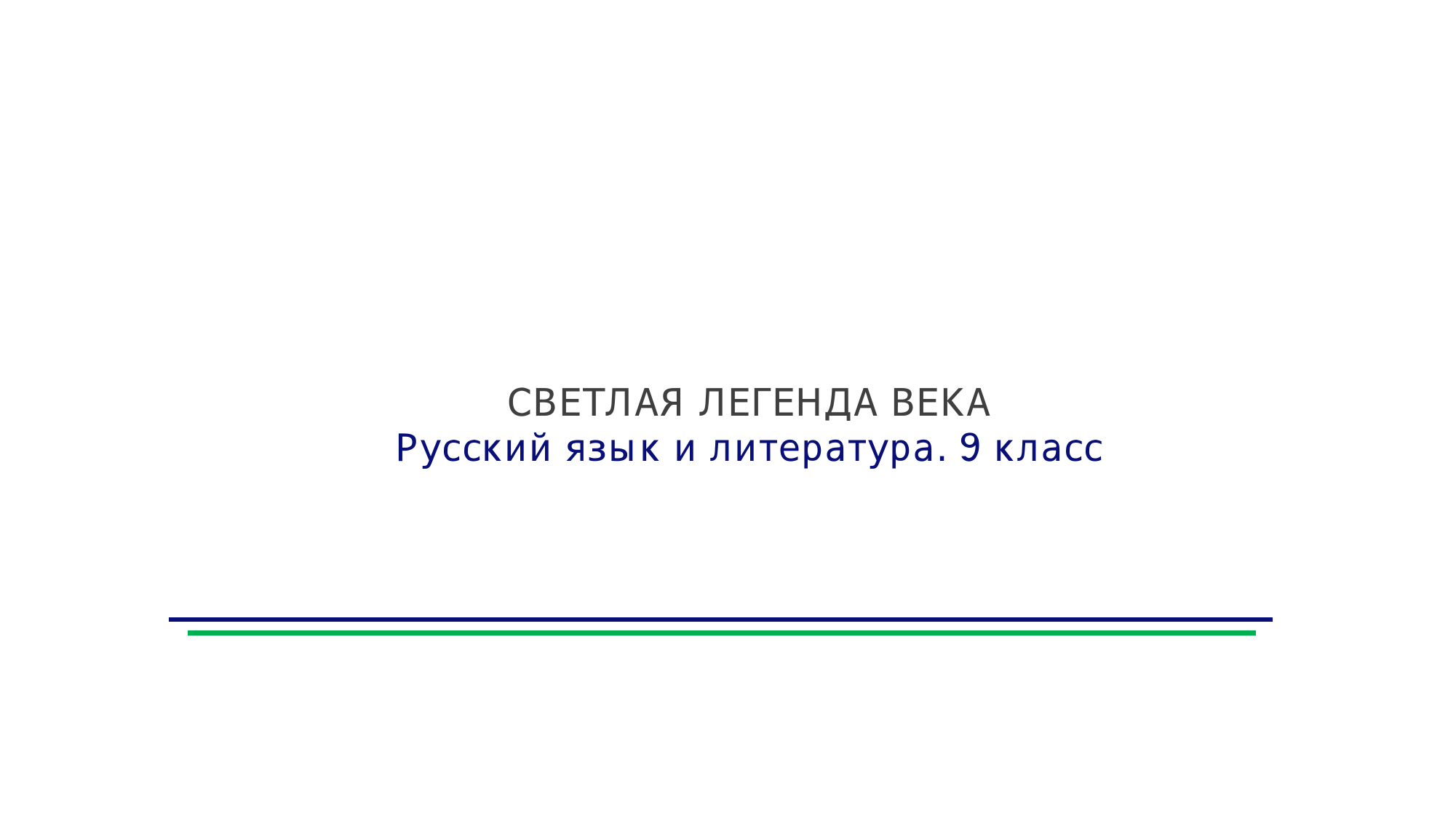

СВЕТЛАЯ ЛЕГЕНДА ВЕКА
Русский язык и литература. 9 класс